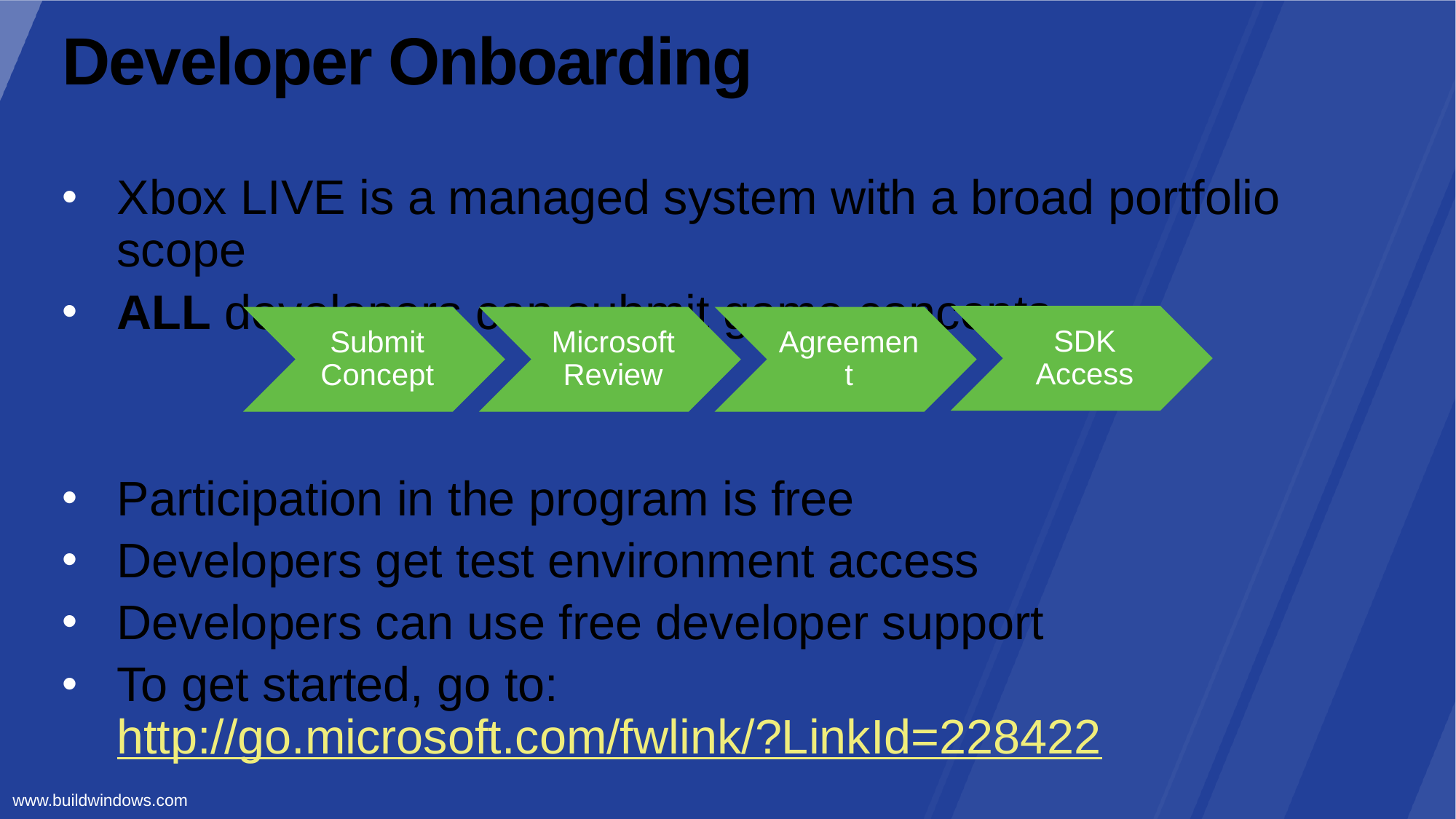

# Developer Onboarding
Xbox LIVE is a managed system with a broad portfolio scope
ALL developers can submit game concepts

Participation in the program is free
Developers get test environment access
Developers can use free developer support
To get started, go to: http://go.microsoft.com/fwlink/?LinkId=228422

Submit Concept
Microsoft Review
Agreement
SDK Access